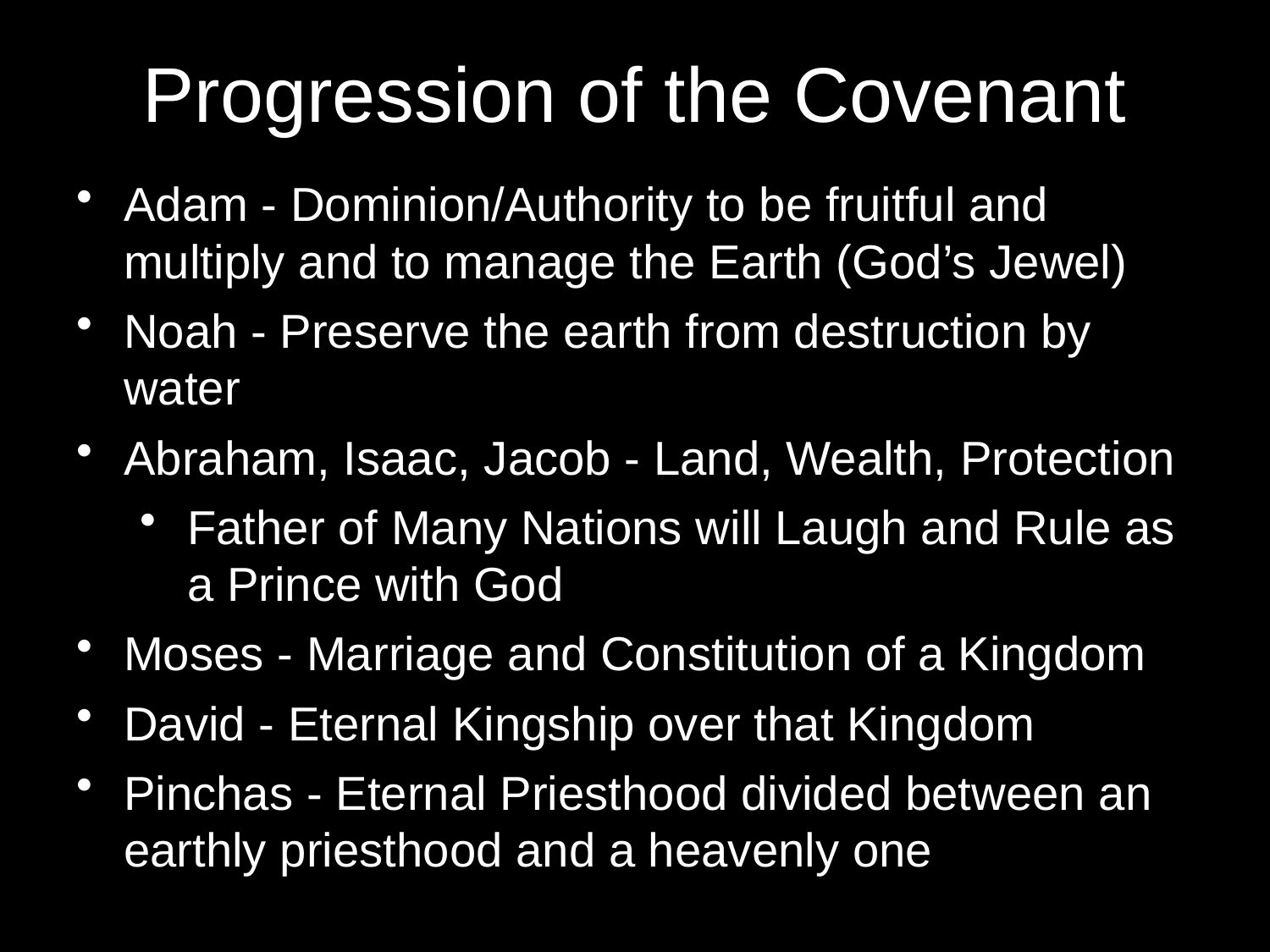

# Progression of the Covenant
Adam - Dominion/Authority to be fruitful and multiply and to manage the Earth (God’s Jewel)
Noah - Preserve the earth from destruction by water
Abraham, Isaac, Jacob - Land, Wealth, Protection
Father of Many Nations will Laugh and Rule as a Prince with God
Moses - Marriage and Constitution of a Kingdom
David - Eternal Kingship over that Kingdom
Pinchas - Eternal Priesthood divided between an earthly priesthood and a heavenly one
3